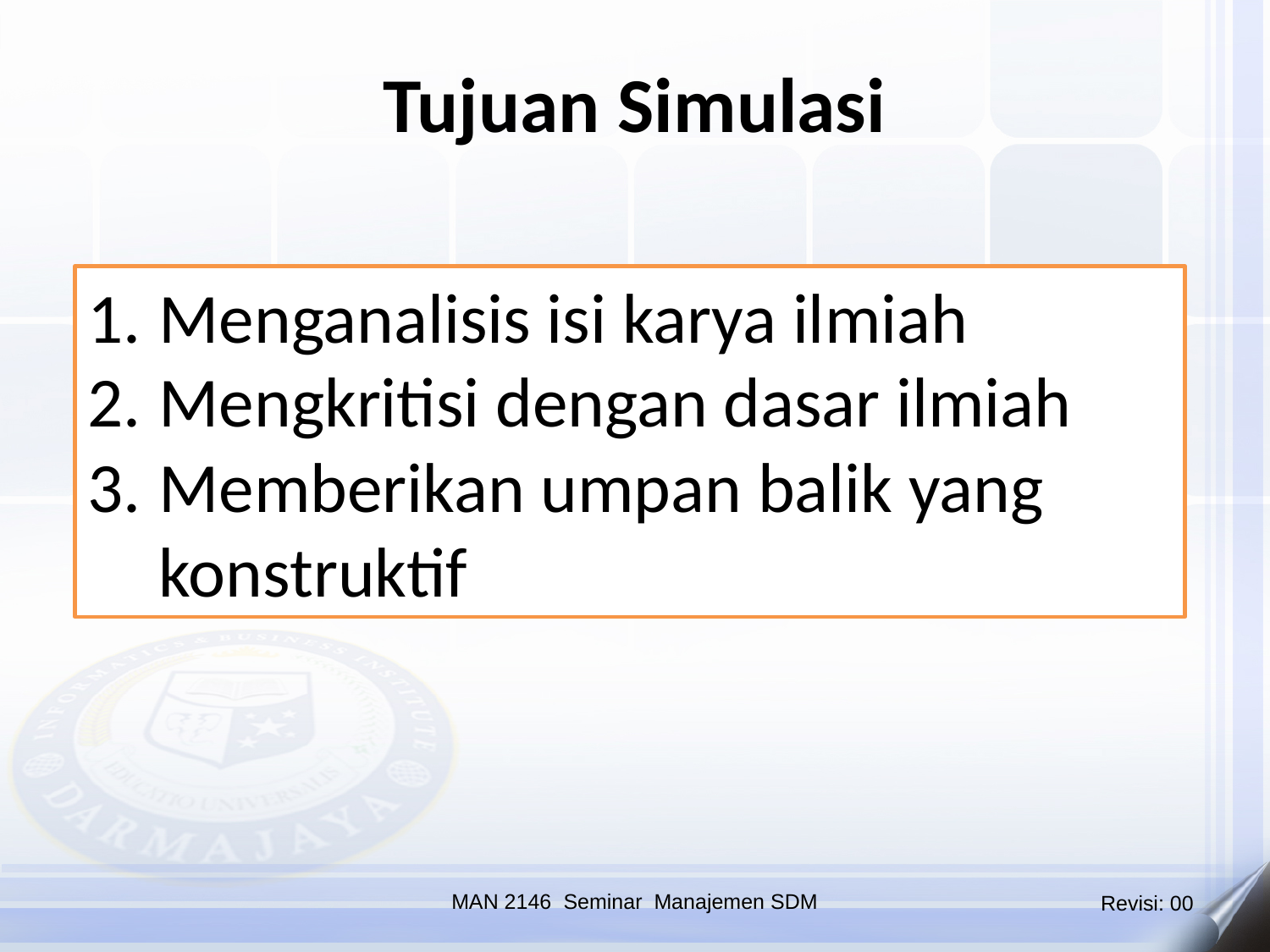

Tujuan Simulasi
Menganalisis isi karya ilmiah
Mengkritisi dengan dasar ilmiah
Memberikan umpan balik yang konstruktif
MAN 2146  Seminar  Manajemen SDM